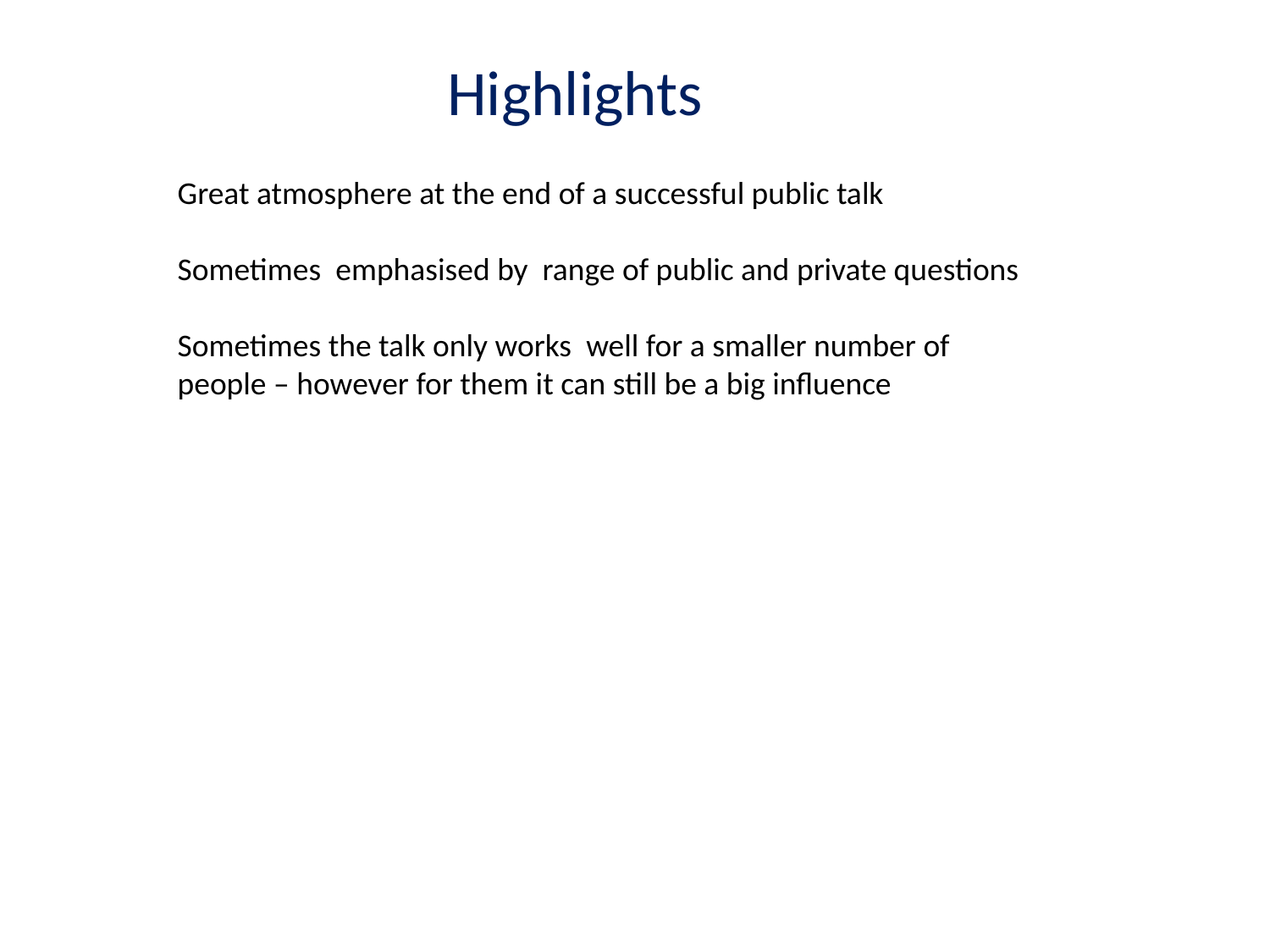

Highlights
Great atmosphere at the end of a successful public talk

Sometimes  emphasised by  range of public and private questions

Sometimes the talk only works  well for a smaller number of people – however for them it can still be a big influence